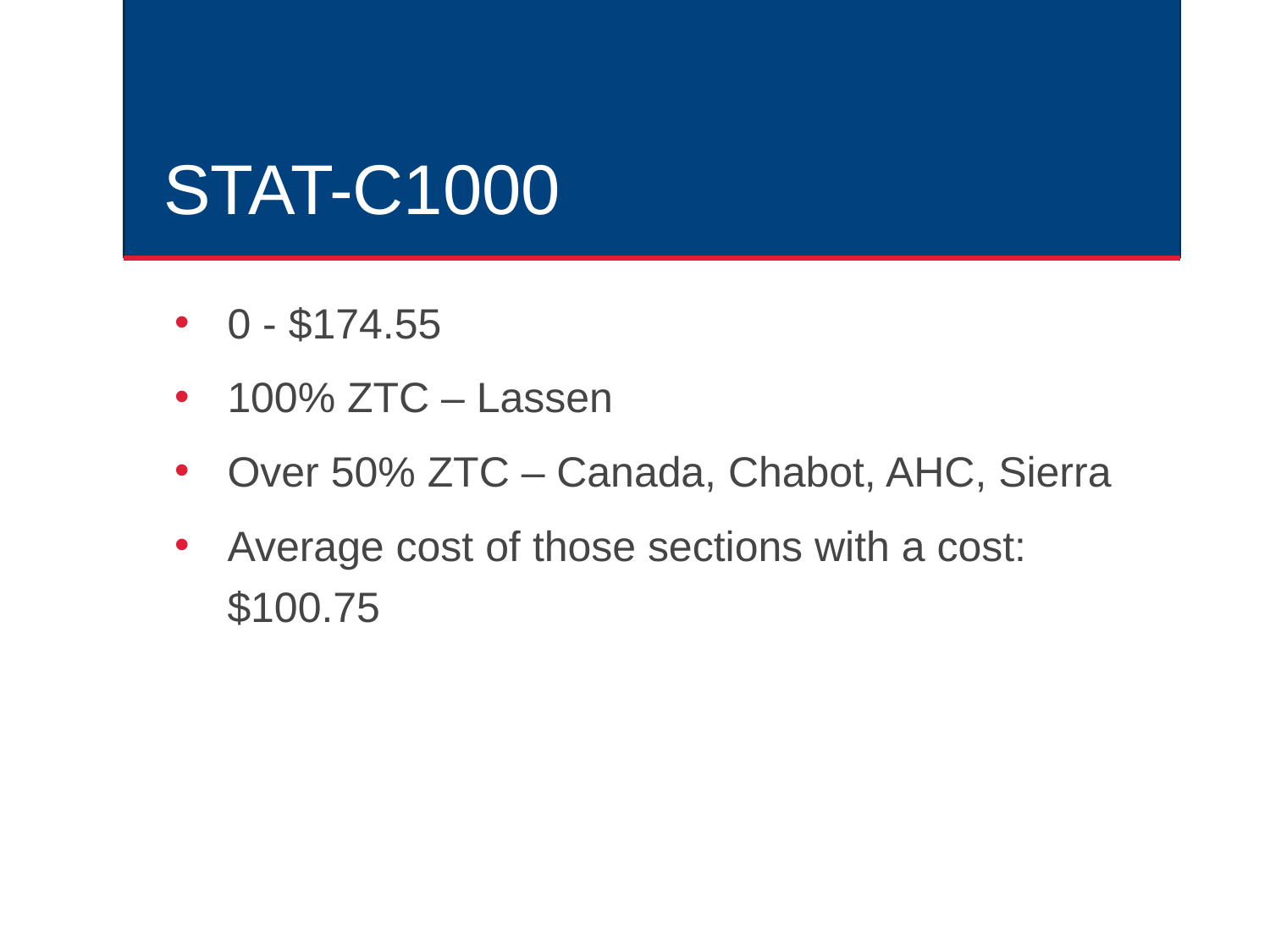

# STAT-C1000
0 - $174.55
100% ZTC – Lassen
Over 50% ZTC – Canada, Chabot, AHC, Sierra
Average cost of those sections with a cost: $100.75